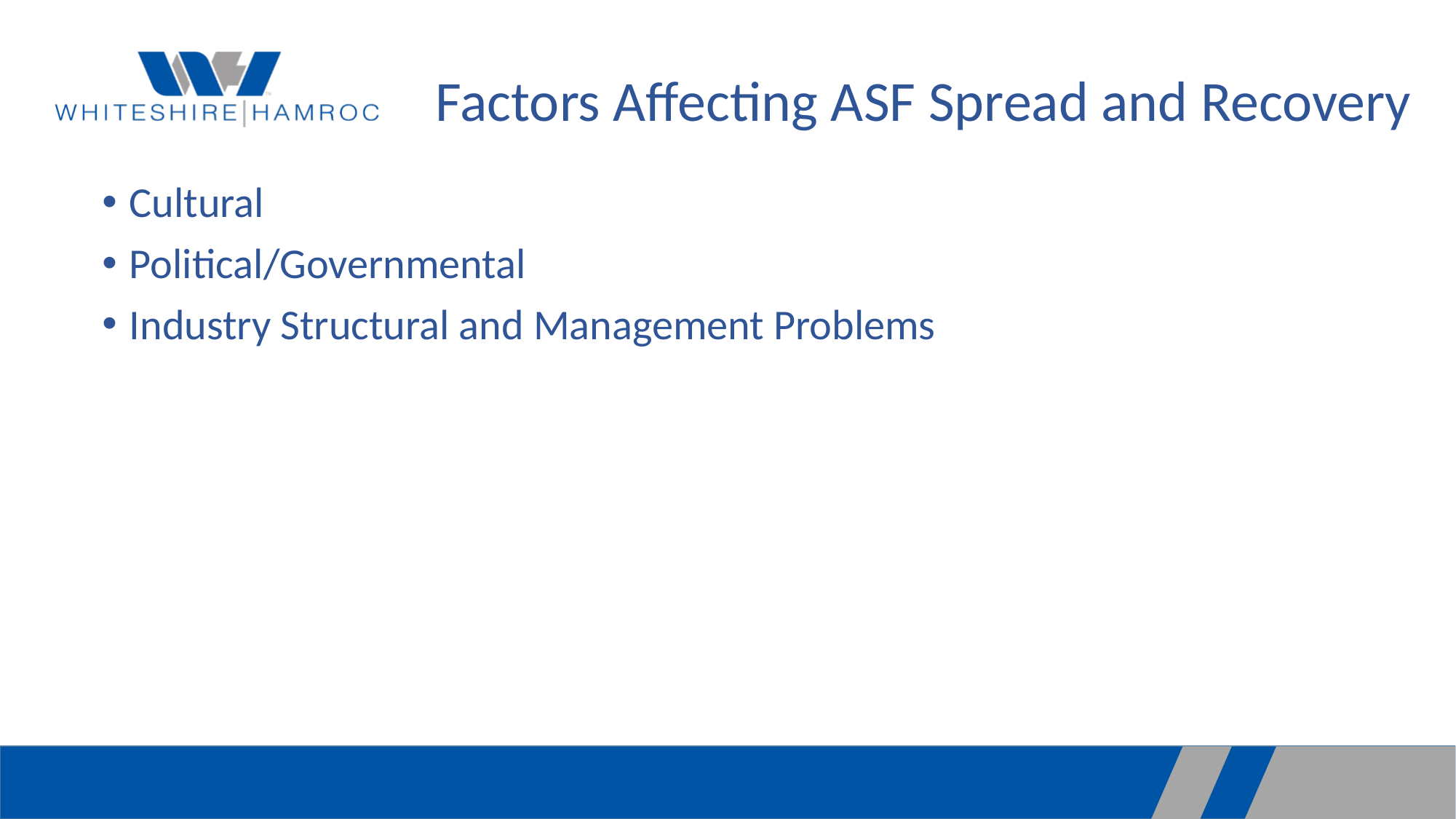

# Factors Affecting ASF Spread and Recovery
Cultural
Political/Governmental
Industry Structural and Management Problems